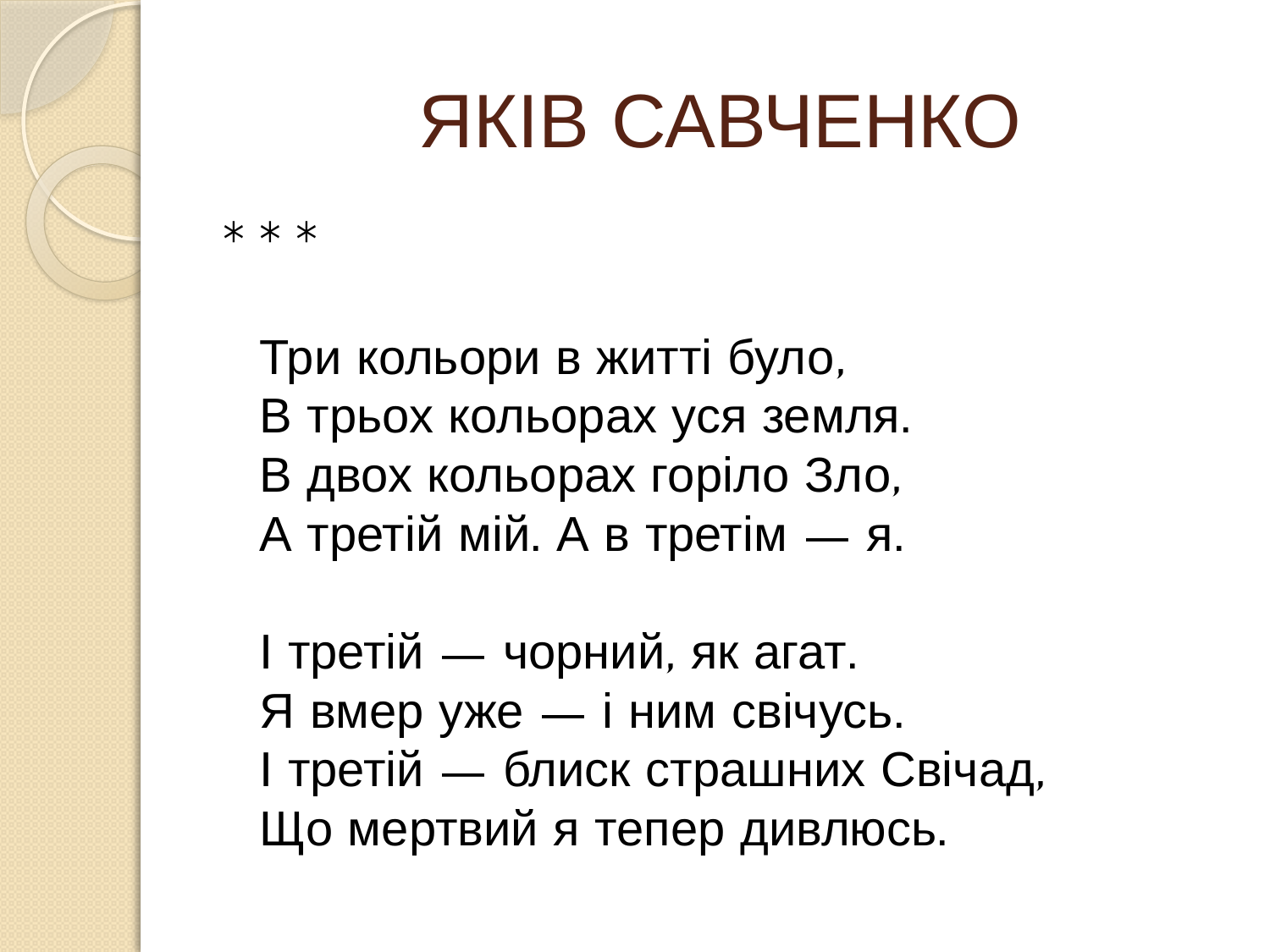

# ЯКІВ САВЧЕНКО
* * *
Три кольори в житті було, 
В трьох кольорах уся земля. 
В двох кольорах горіло Зло, 
А третій мій. А в третім — я.
І третій — чорний, як агат. 
Я вмер уже — і ним свічусь. 
І третій — блиск страшних Свічад, 
Що мертвий я тепер дивлюсь.